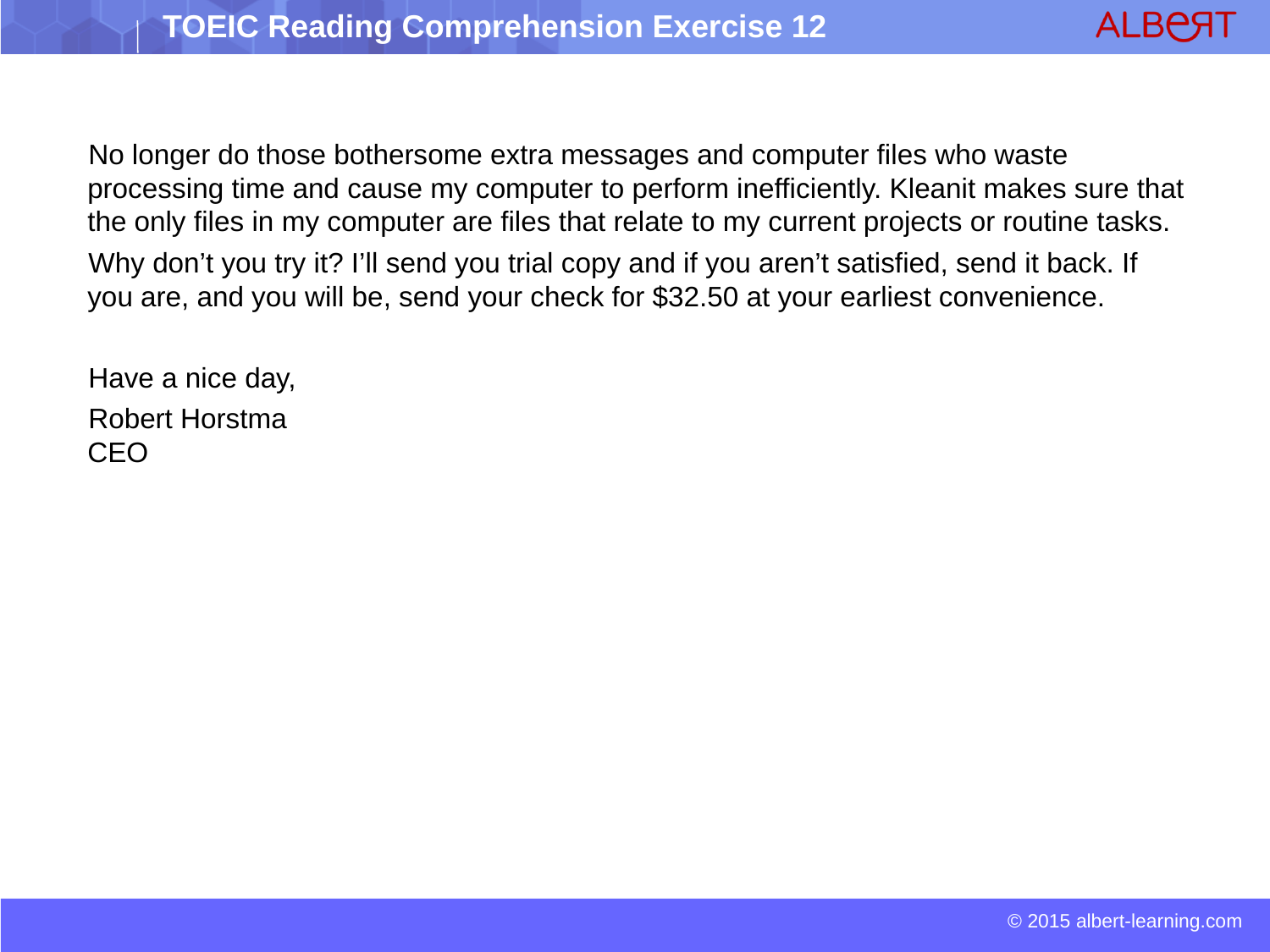

No longer do those bothersome extra messages and computer files who waste processing time and cause my computer to perform inefficiently. Kleanit makes sure that the only files in my computer are files that relate to my current projects or routine tasks.
   Why don’t you try it? I’ll send you trial copy and if you aren’t satisfied, send it back. If you are, and you will be, send your check for $32.50 at your earliest convenience.

   Have a nice day,
   Robert Horstma
CEO